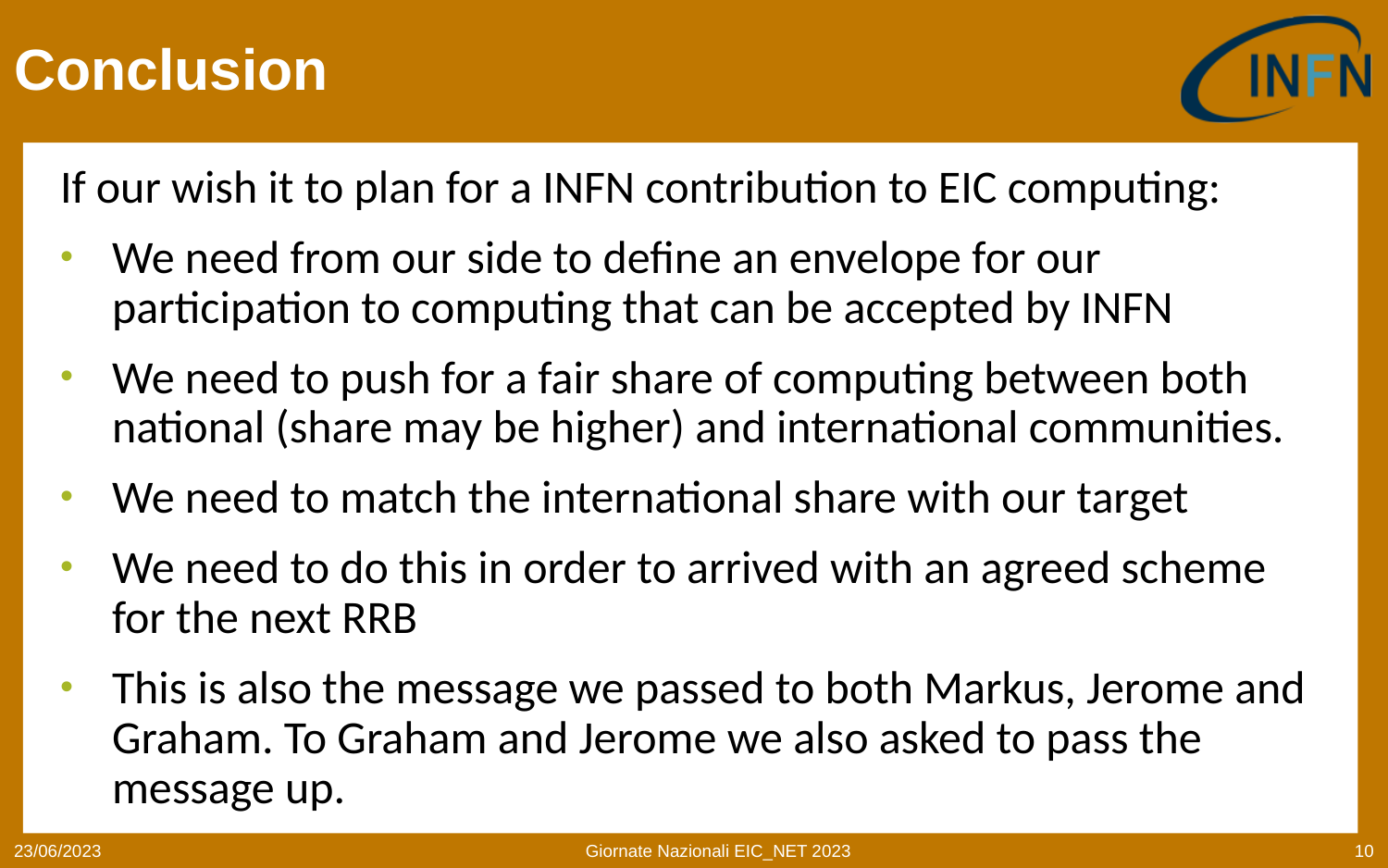

# Conclusion
If our wish it to plan for a INFN contribution to EIC computing:
We need from our side to define an envelope for our participation to computing that can be accepted by INFN
We need to push for a fair share of computing between both national (share may be higher) and international communities.
We need to match the international share with our target
We need to do this in order to arrived with an agreed scheme for the next RRB
This is also the message we passed to both Markus, Jerome and Graham. To Graham and Jerome we also asked to pass the message up.
Giornate Nazionali EIC_NET 2023
23/06/2023
10